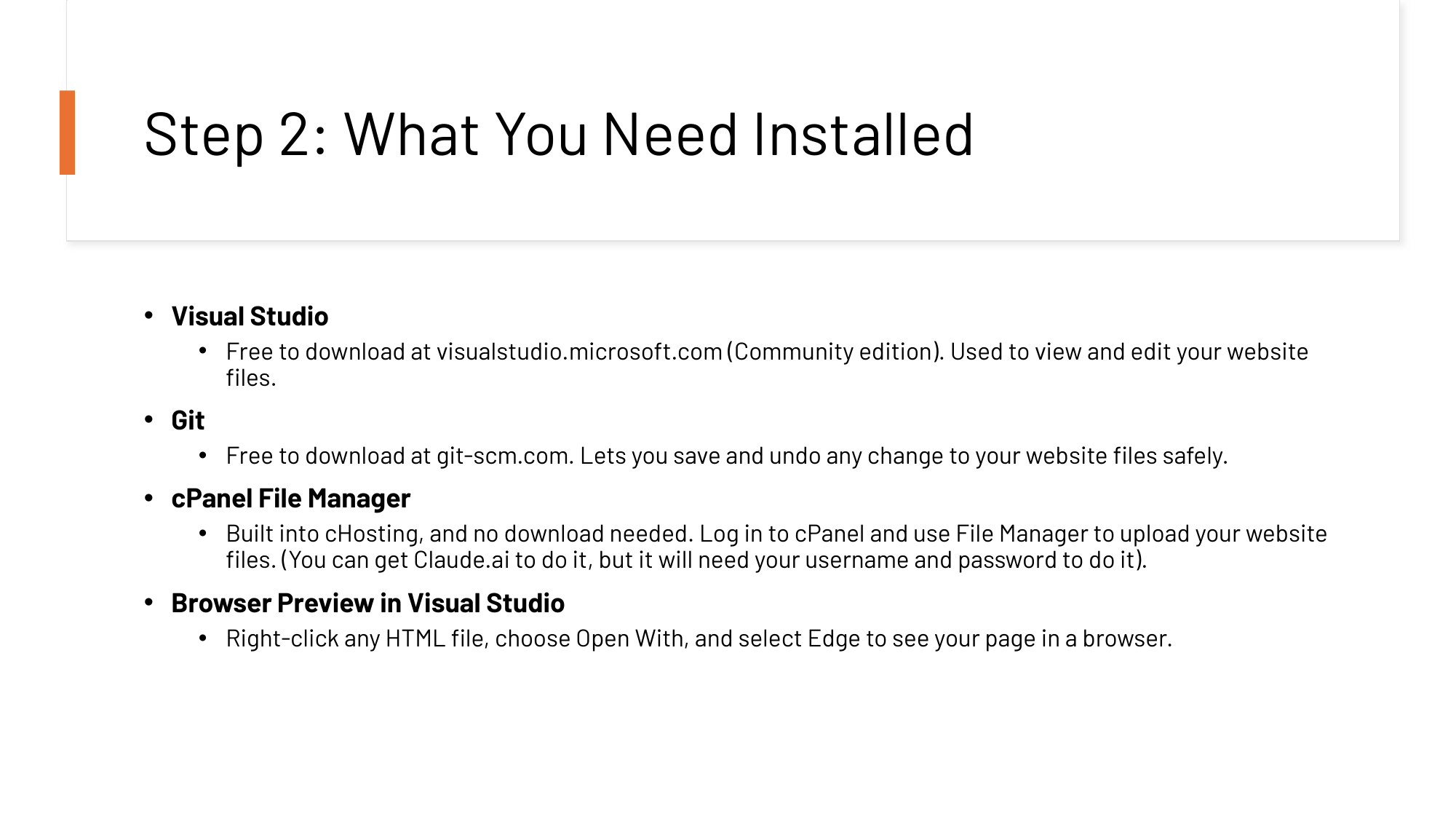

# Step 2: What You Need Installed

Visual Studio
Free to download at visualstudio.microsoft.com (Community edition). Used to view and edit your website files.
Git
Free to download at git-scm.com. Lets you save and undo any change to your website files safely.
cPanel File Manager
Built into cHosting, and no download needed. Log in to cPanel and use File Manager to upload your website files. (You can get Claude.ai to do it, but it will need your username and password to do it).
Browser Preview in Visual Studio
Right-click any HTML file, choose Open With, and select Edge to see your page in a browser.